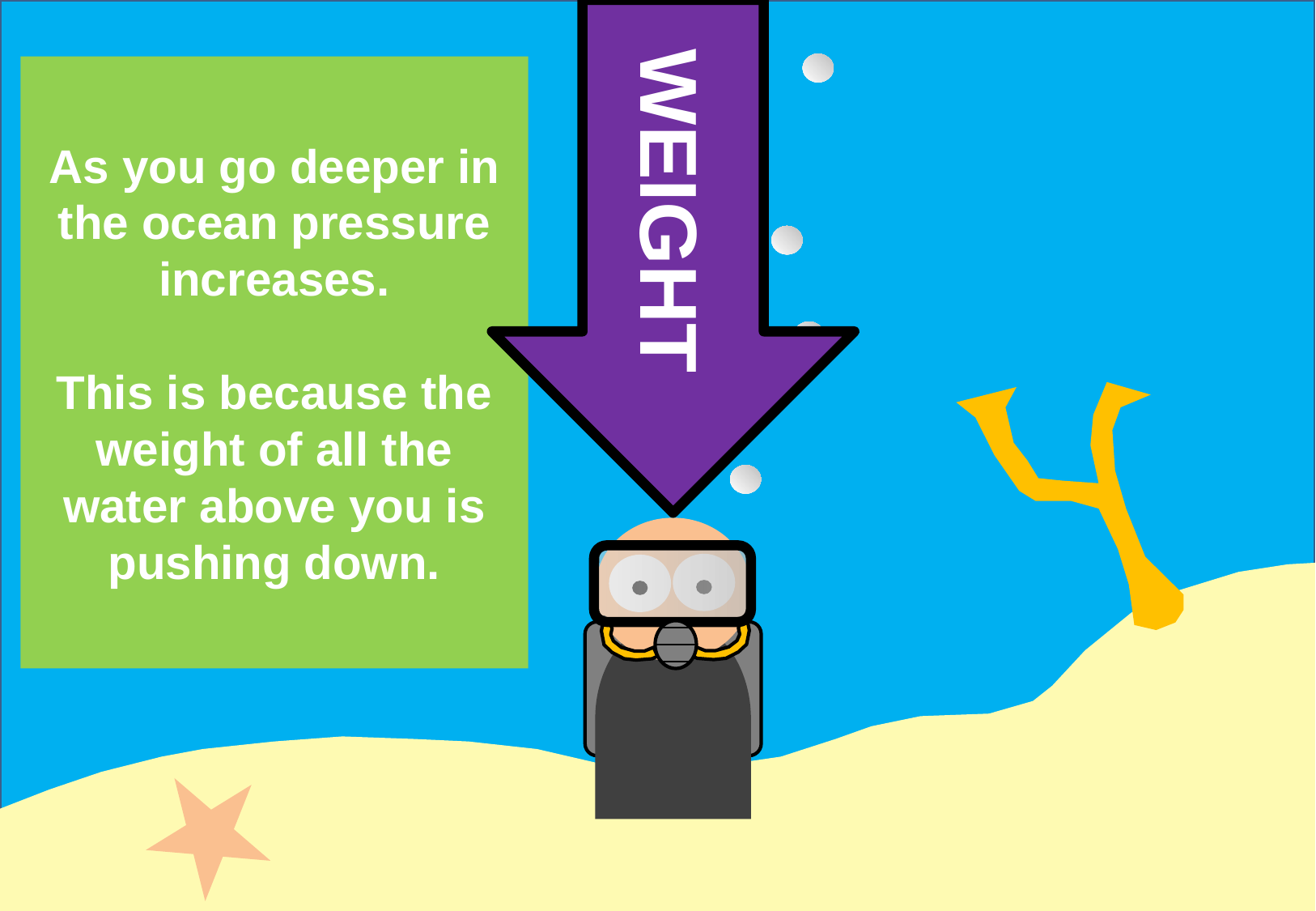

As you go deeper in the ocean pressure increases.

This is because the weight of all the water above you is pushing down.
WEIGHT